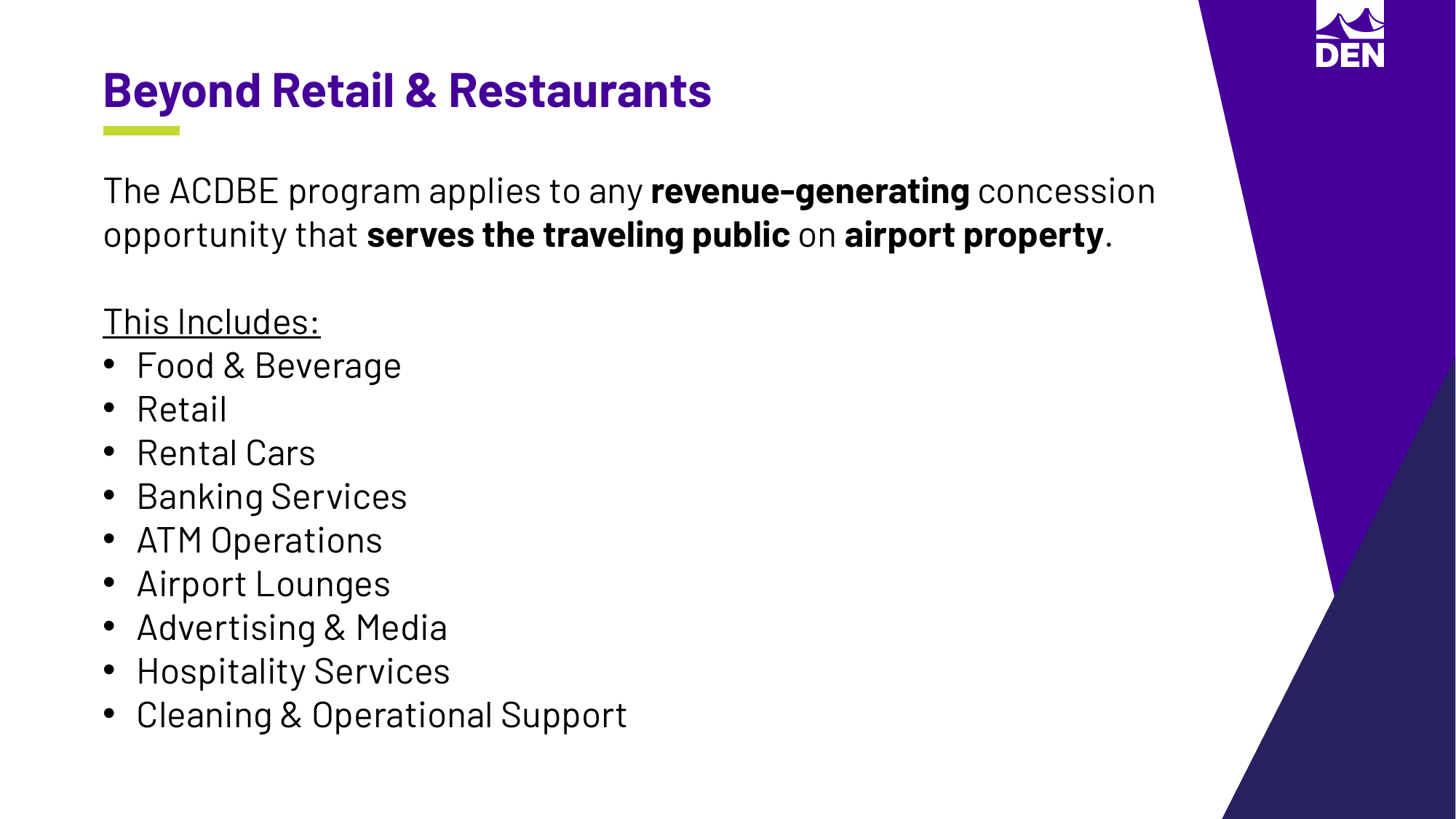

Beyond Retail & Restaurants
The ACDBE program applies to any revenue-generating concession opportunity that serves the traveling public on airport property.

This Includes:
Food & Beverage
Retail
Rental Cars
Banking Services
ATM Operations
Airport Lounges
Advertising & Media
Hospitality Services
Cleaning & Operational Support